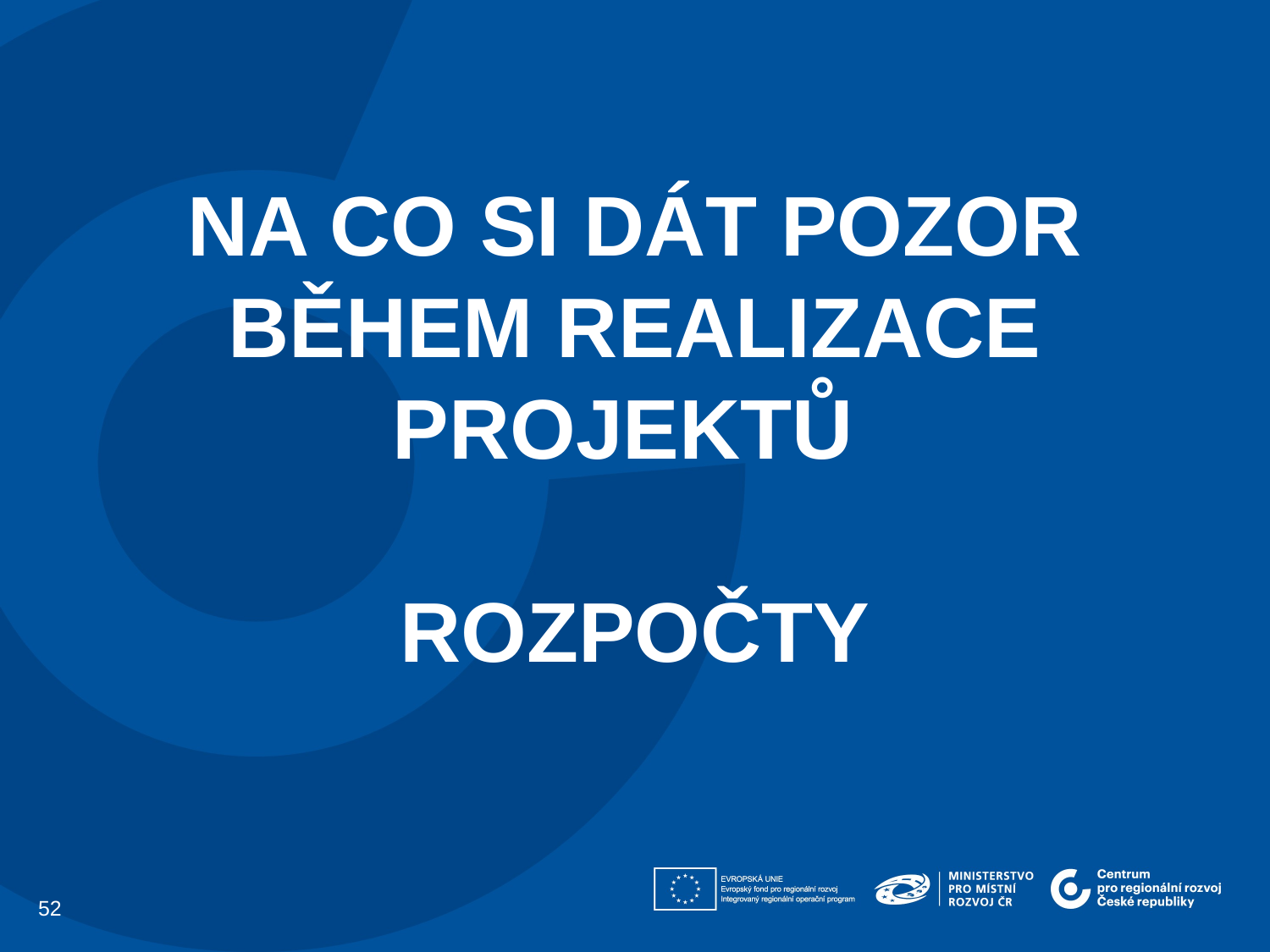

Na co si dát pozor během realizace projektů

Rozpočty
52